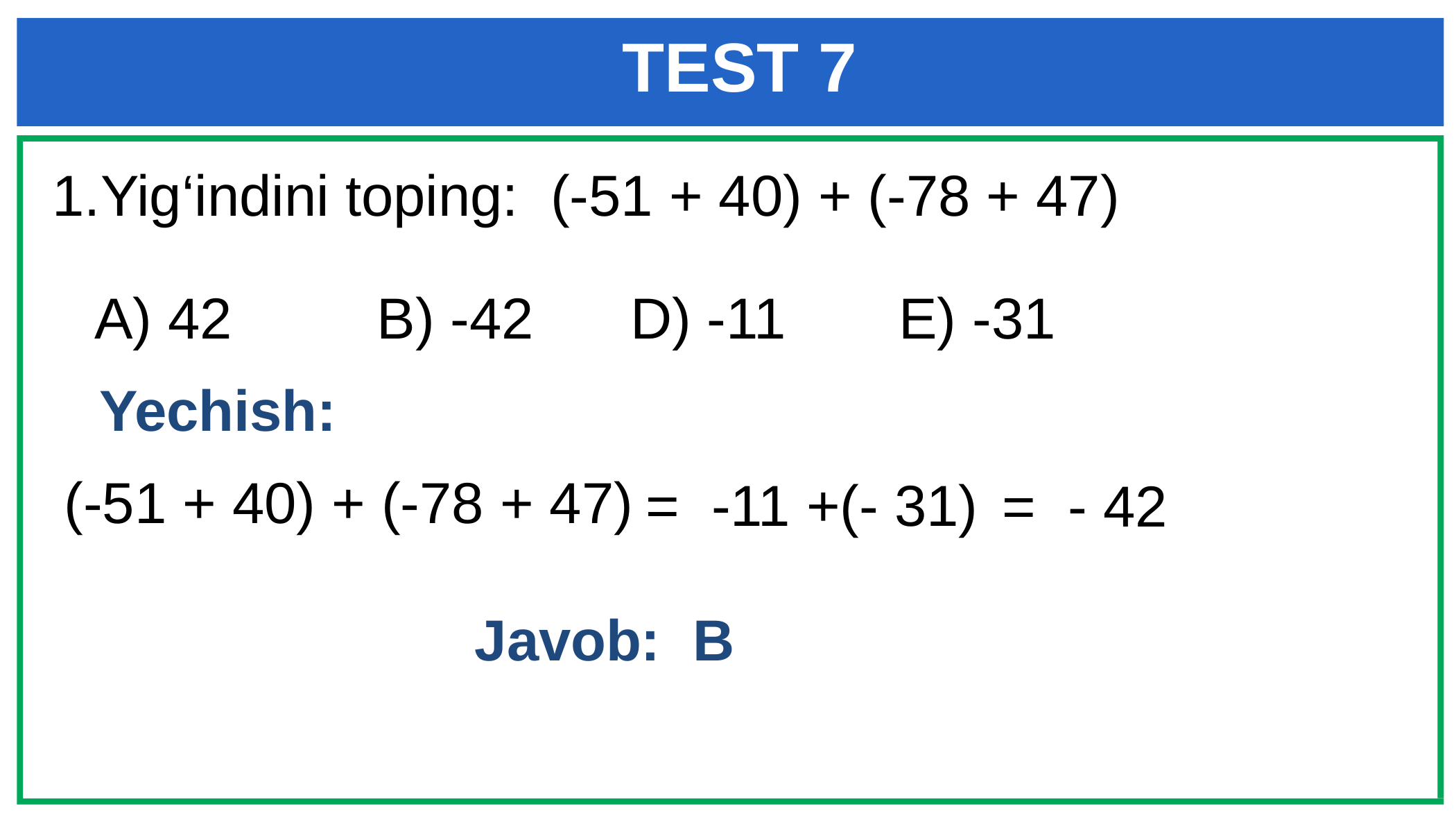

TEST 7
1.Yig‘indini toping:  (-51 + 40) + (-78 + 47)
A) 42         B) -42      D) -11       E) -31
 Yechish:
(-51 + 40) + (-78 + 47)
=  -11 +(- 31)
=  - 42
 Javob:  B